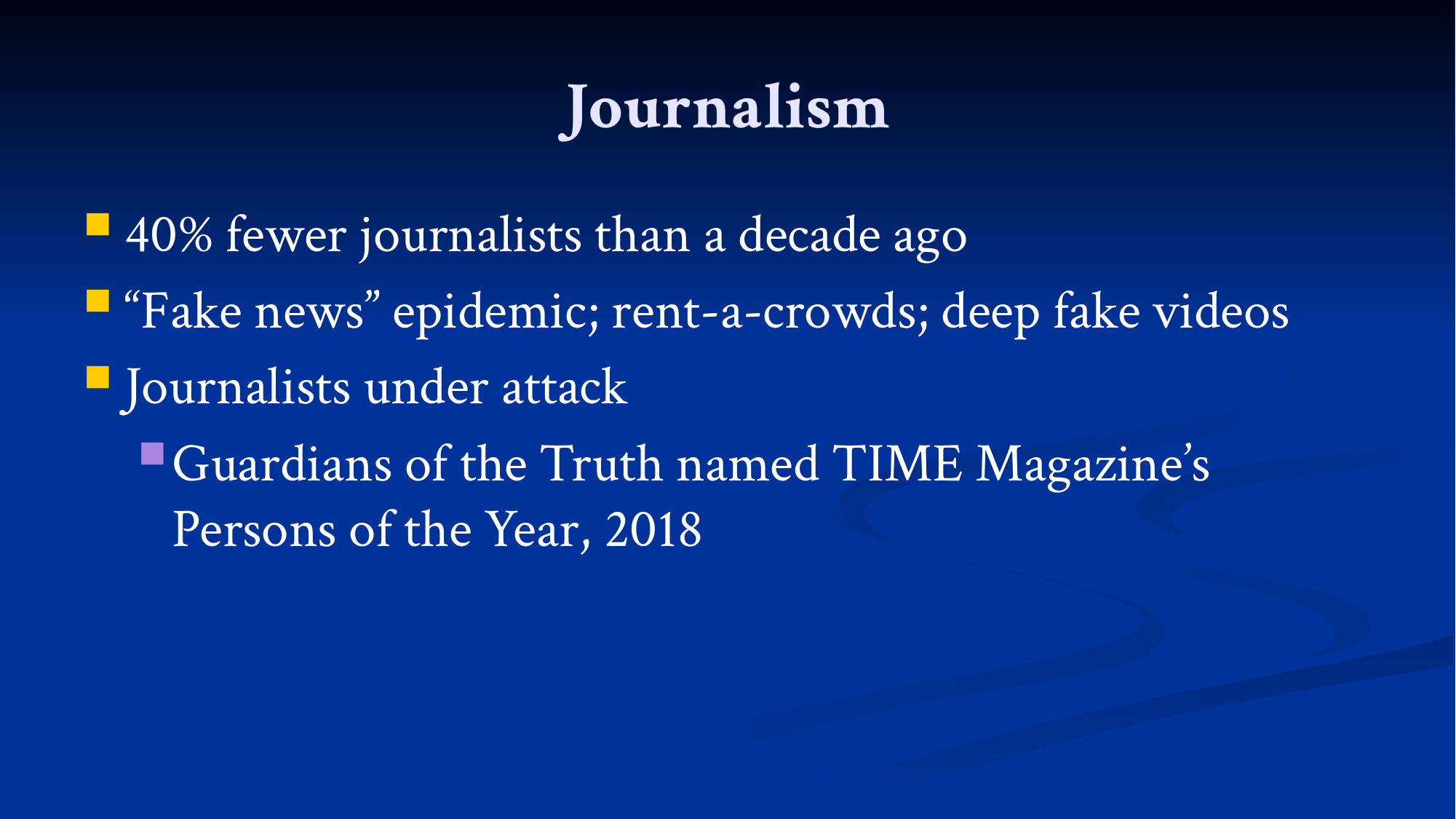

# Journalism
40% fewer journalists than a decade ago
“Fake news” epidemic; rent-a-crowds; deep fake videos
Journalists under attack
Guardians of the Truth named TIME Magazine’s Persons of the Year, 2018